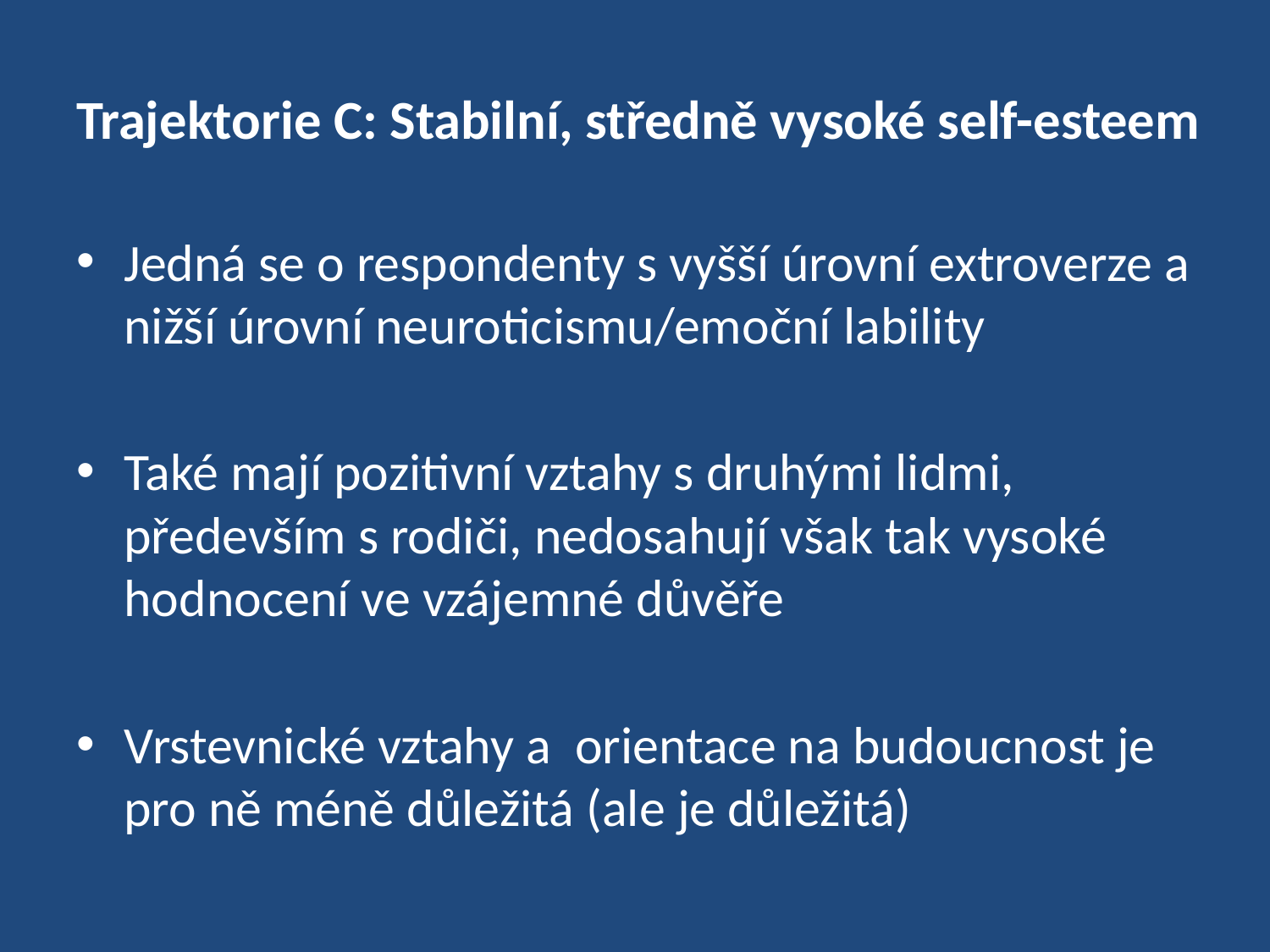

# Trajektorie C: Stabilní, středně vysoké self-esteem
Jedná se o respondenty s vyšší úrovní extroverze a nižší úrovní neuroticismu/emoční lability

Také mají pozitivní vztahy s druhými lidmi, především s rodiči, nedosahují však tak vysoké hodnocení ve vzájemné důvěře

Vrstevnické vztahy a  orientace na budoucnost je pro ně méně důležitá (ale je důležitá)